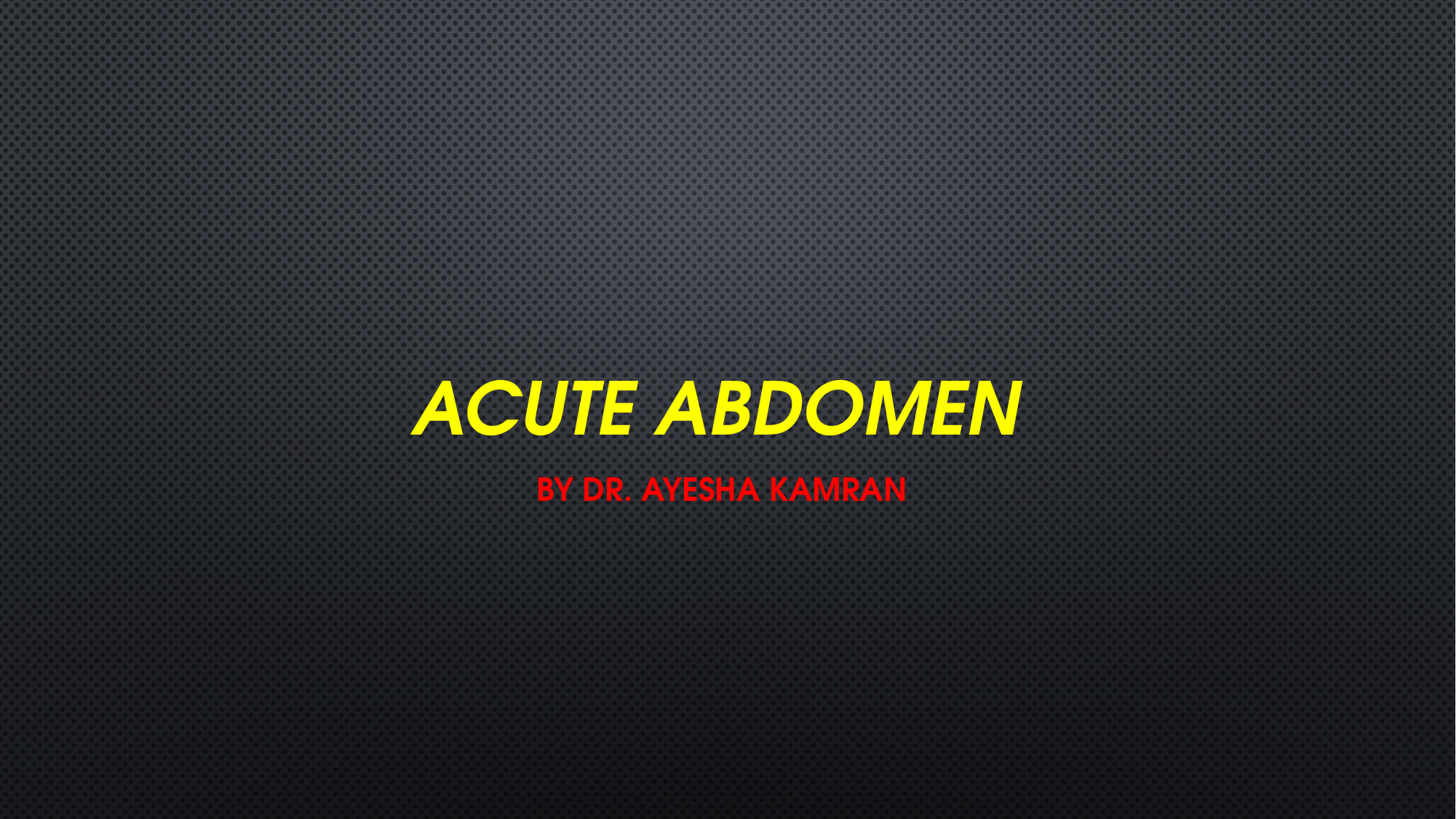

# ACUTE ABDOMEN
BY DR. AYESHA KAMRAN